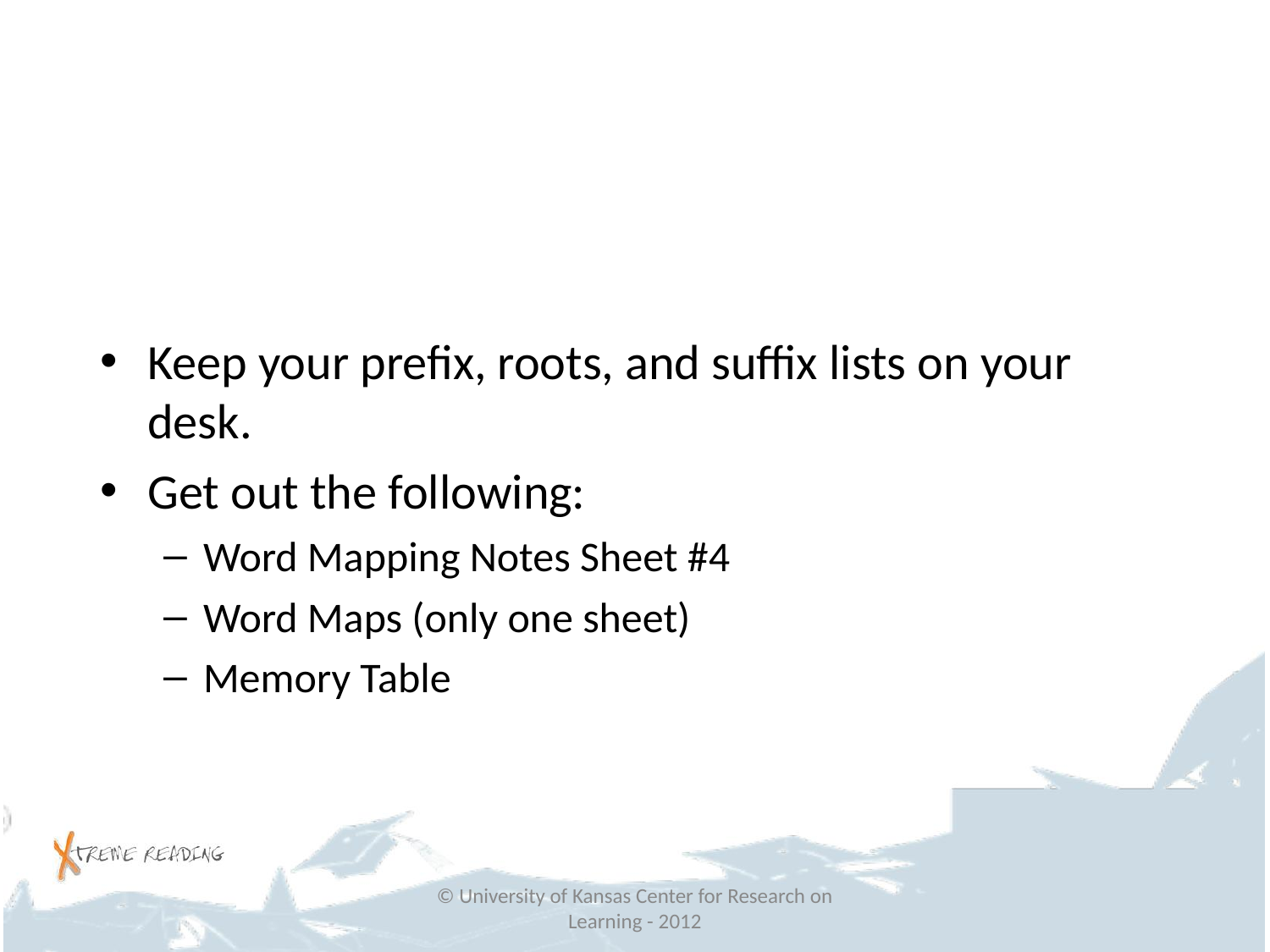

#

Keep your prefix, roots, and suffix lists on your desk.
Get out the following:
Word Mapping Notes Sheet #4
Word Maps (only one sheet)
Memory Table
© University of Kansas Center for Research on Learning - 2012